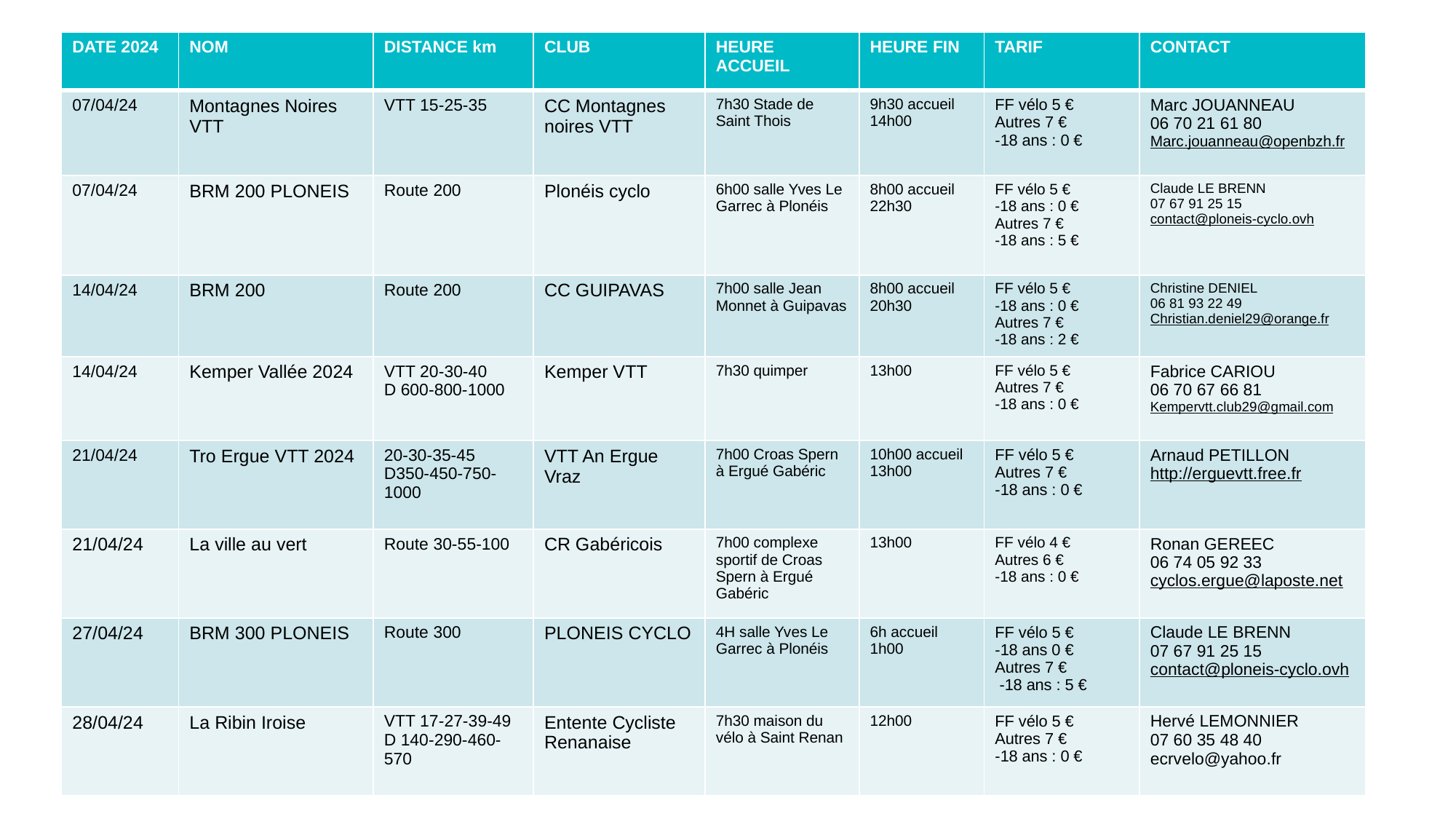

| DATE 2024 | NOM | DISTANCE km | CLUB | HEURE ACCUEIL | HEURE FIN | TARIF | CONTACT |
| --- | --- | --- | --- | --- | --- | --- | --- |
| 07/04/24 | Montagnes Noires VTT | VTT 15-25-35 | CC Montagnes noires VTT | 7h30 Stade de Saint Thois | 9h30 accueil 14h00 | FF vélo 5 € Autres 7 € -18 ans : 0 € | Marc JOUANNEAU 06 70 21 61 80 Marc.jouanneau@openbzh.fr |
| 07/04/24 | BRM 200 PLONEIS | Route 200 | Plonéis cyclo | 6h00 salle Yves Le Garrec à Plonéis | 8h00 accueil 22h30 | FF vélo 5 € -18 ans : 0 € Autres 7 € -18 ans : 5 € | Claude LE BRENN 07 67 91 25 15 contact@ploneis-cyclo.ovh |
| 14/04/24 | BRM 200 | Route 200 | CC GUIPAVAS | 7h00 salle Jean Monnet à Guipavas | 8h00 accueil 20h30 | FF vélo 5 € -18 ans : 0 € Autres 7 € -18 ans : 2 € | Christine DENIEL 06 81 93 22 49 Christian.deniel29@orange.fr |
| 14/04/24 | Kemper Vallée 2024 | VTT 20-30-40 D 600-800-1000 | Kemper VTT | 7h30 quimper | 13h00 | FF vélo 5 € Autres 7 € -18 ans : 0 € | Fabrice CARIOU 06 70 67 66 81 Kempervtt.club29@gmail.com |
| 21/04/24 | Tro Ergue VTT 2024 | 20-30-35-45 D350-450-750-1000 | VTT An Ergue Vraz | 7h00 Croas Spern à Ergué Gabéric | 10h00 accueil 13h00 | FF vélo 5 € Autres 7 € -18 ans : 0 € | Arnaud PETILLON http://erguevtt.free.fr |
| 21/04/24 | La ville au vert | Route 30-55-100 | CR Gabéricois | 7h00 complexe sportif de Croas Spern à Ergué Gabéric | 13h00 | FF vélo 4 € Autres 6 € -18 ans : 0 € | Ronan GEREEC 06 74 05 92 33 cyclos.ergue@laposte.net |
| 27/04/24 | BRM 300 PLONEIS | Route 300 | PLONEIS CYCLO | 4H salle Yves Le Garrec à Plonéis | 6h accueil 1h00 | FF vélo 5 € -18 ans 0 € Autres 7 € -18 ans : 5 € | Claude LE BRENN 07 67 91 25 15 contact@ploneis-cyclo.ovh |
| 28/04/24 | La Ribin Iroise | VTT 17-27-39-49 D 140-290-460-570 | Entente Cycliste Renanaise | 7h30 maison du vélo à Saint Renan | 12h00 | FF vélo 5 € Autres 7 € -18 ans : 0 € | Hervé LEMONNIER 07 60 35 48 40 ecrvelo@yahoo.fr |
3